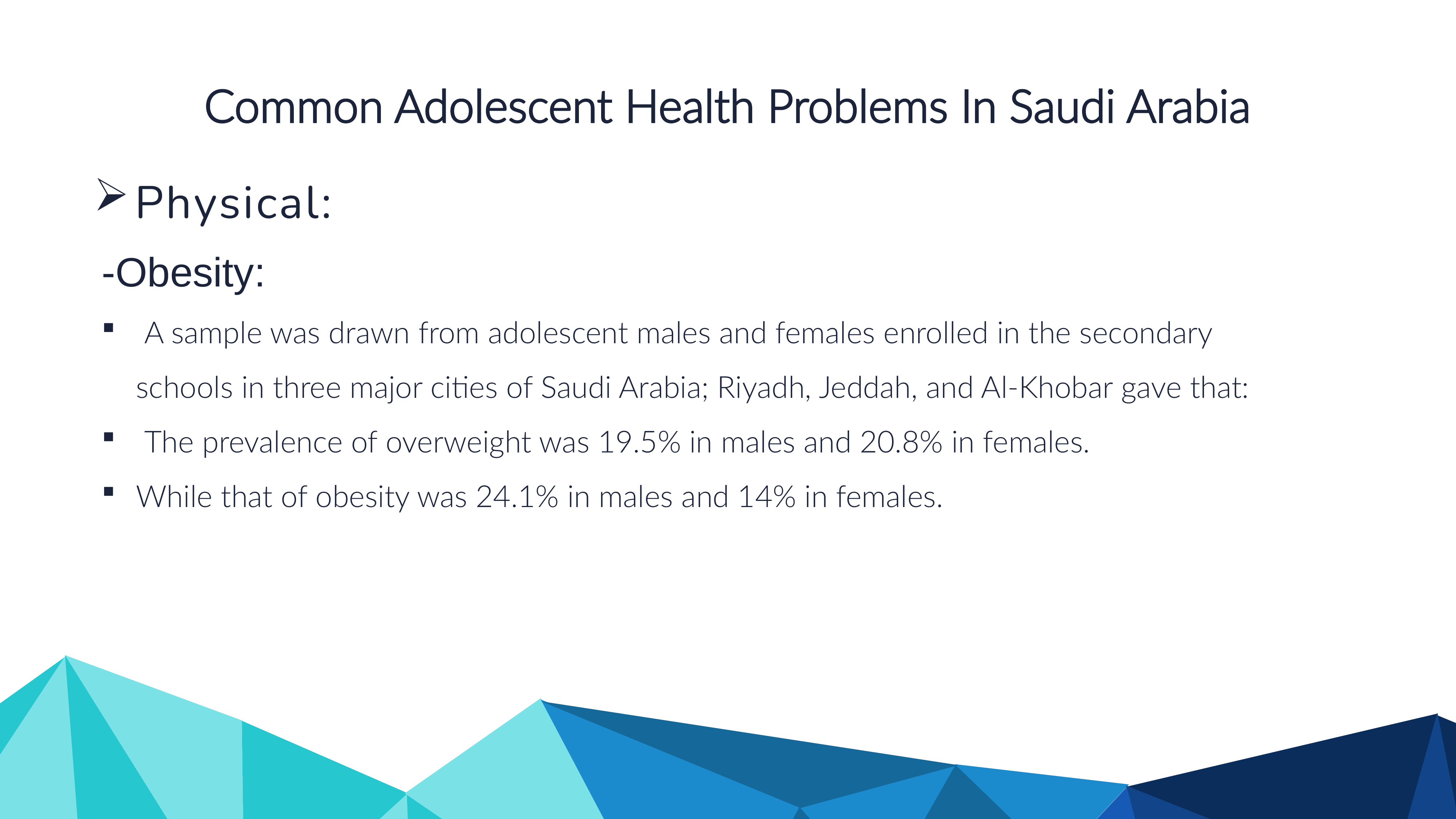

Common Adolescent Health Problems In Saudi Arabia
Physical:
-Obesity:
 A sample was drawn from adolescent males and females enrolled in the secondary schools in three major cities of Saudi Arabia; Riyadh, Jeddah, and Al-Khobar gave that:
 The prevalence of overweight was 19.5% in males and 20.8% in females.
While that of obesity was 24.1% in males and 14% in females.